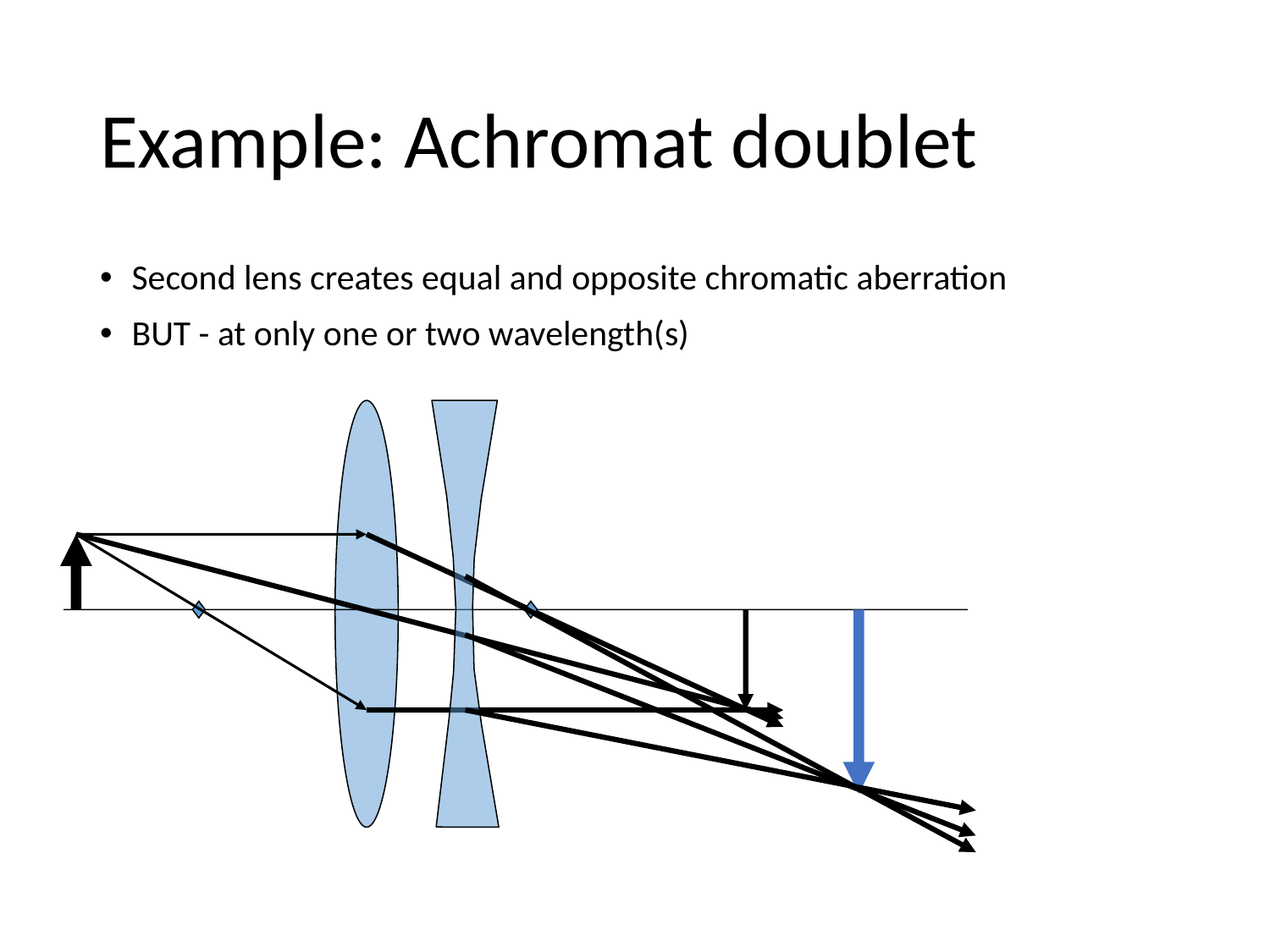

# Example: Achromat doublet

Second lens creates equal and opposite chromatic aberration
BUT - at only one or two wavelength(s)